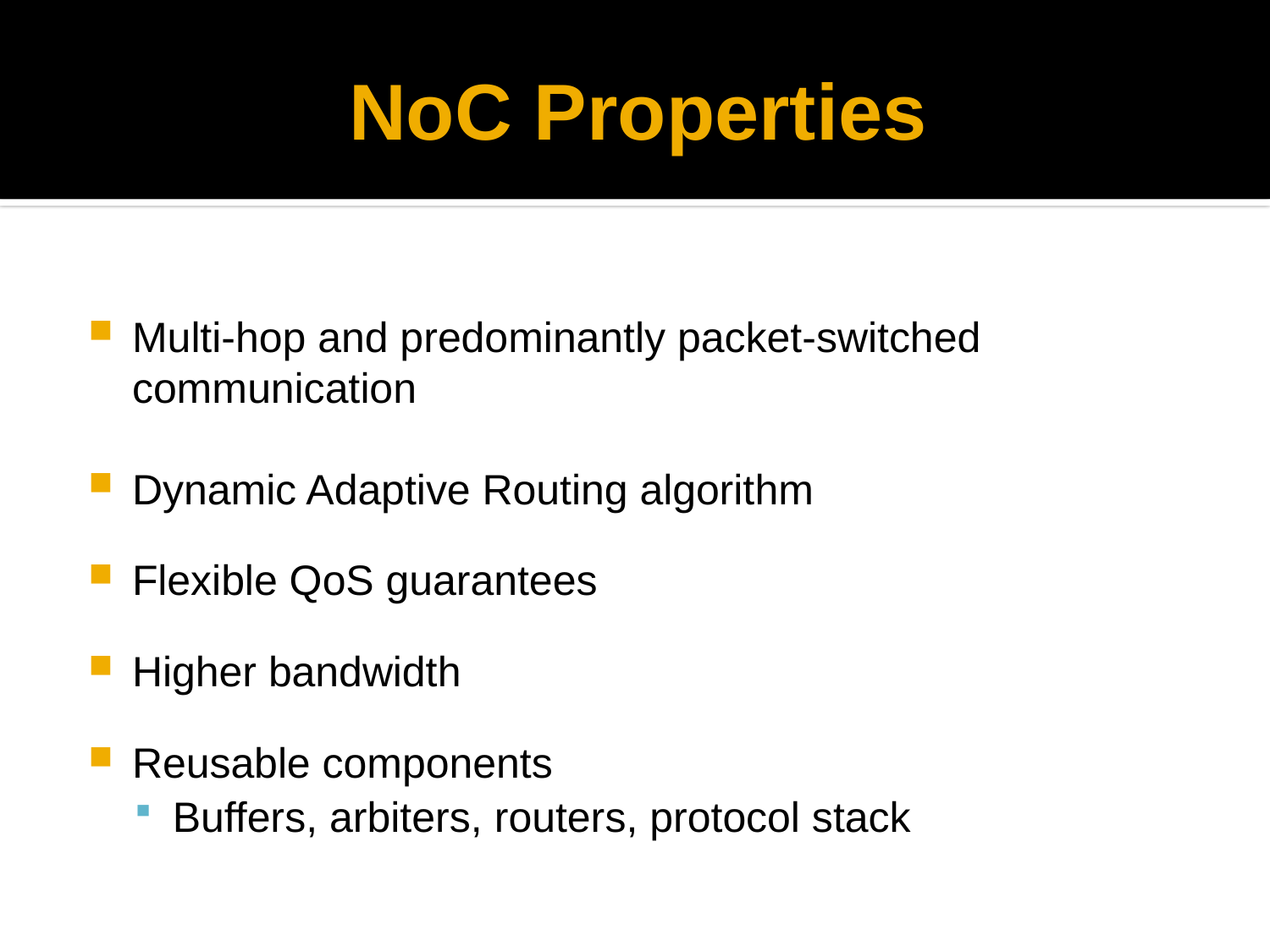

# NoC Properties

Multi-hop and predominantly packet-switched communication

Dynamic Adaptive Routing algorithm

Flexible QoS guarantees

Higher bandwidth

Reusable components
Buffers, arbiters, routers, protocol stack